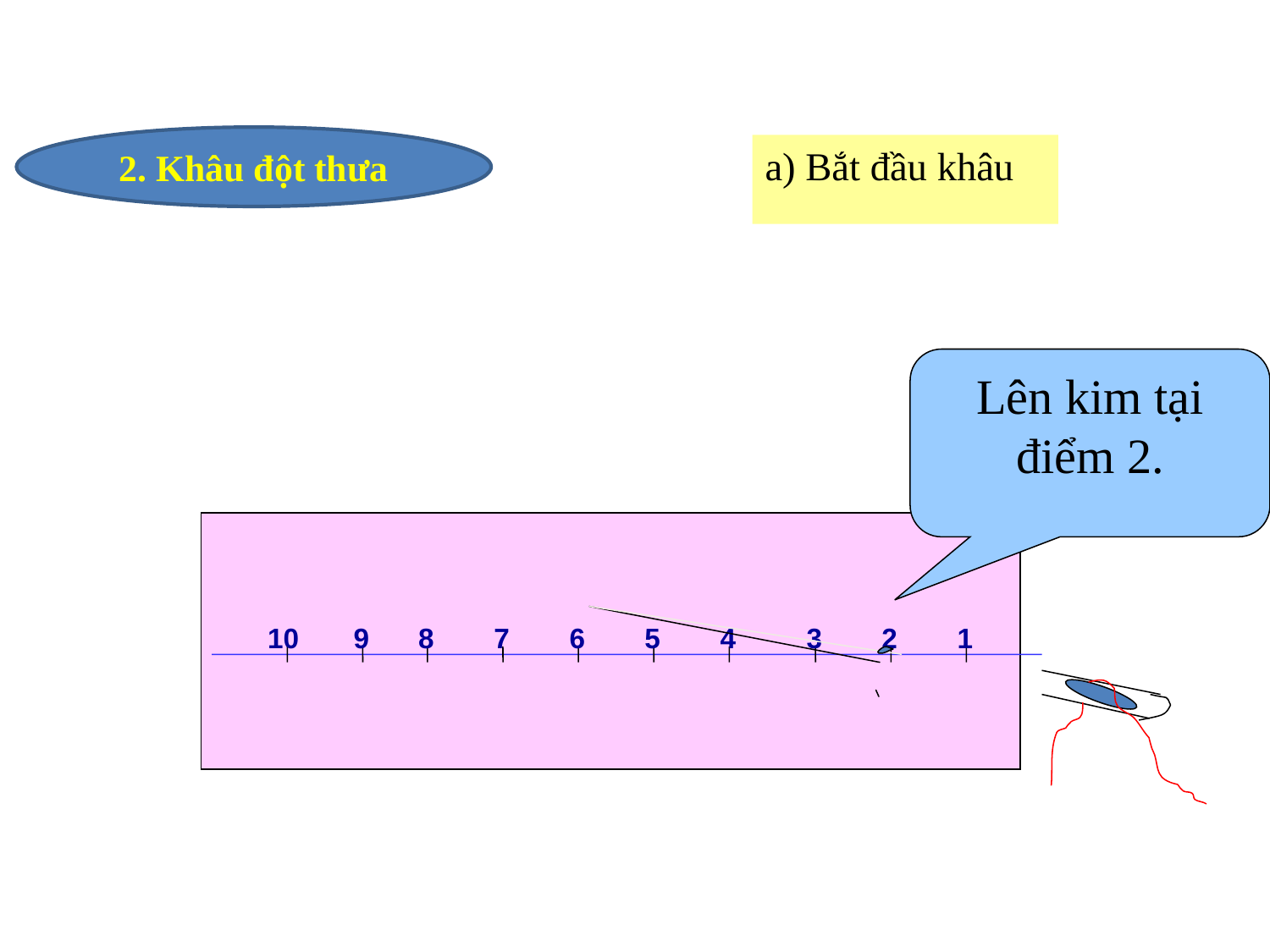

2. Khâu đột thưa
a) Bắt đầu khâu

Lên kim tại điểm 2.

10
9
8
7
6
5
4
3
2
1